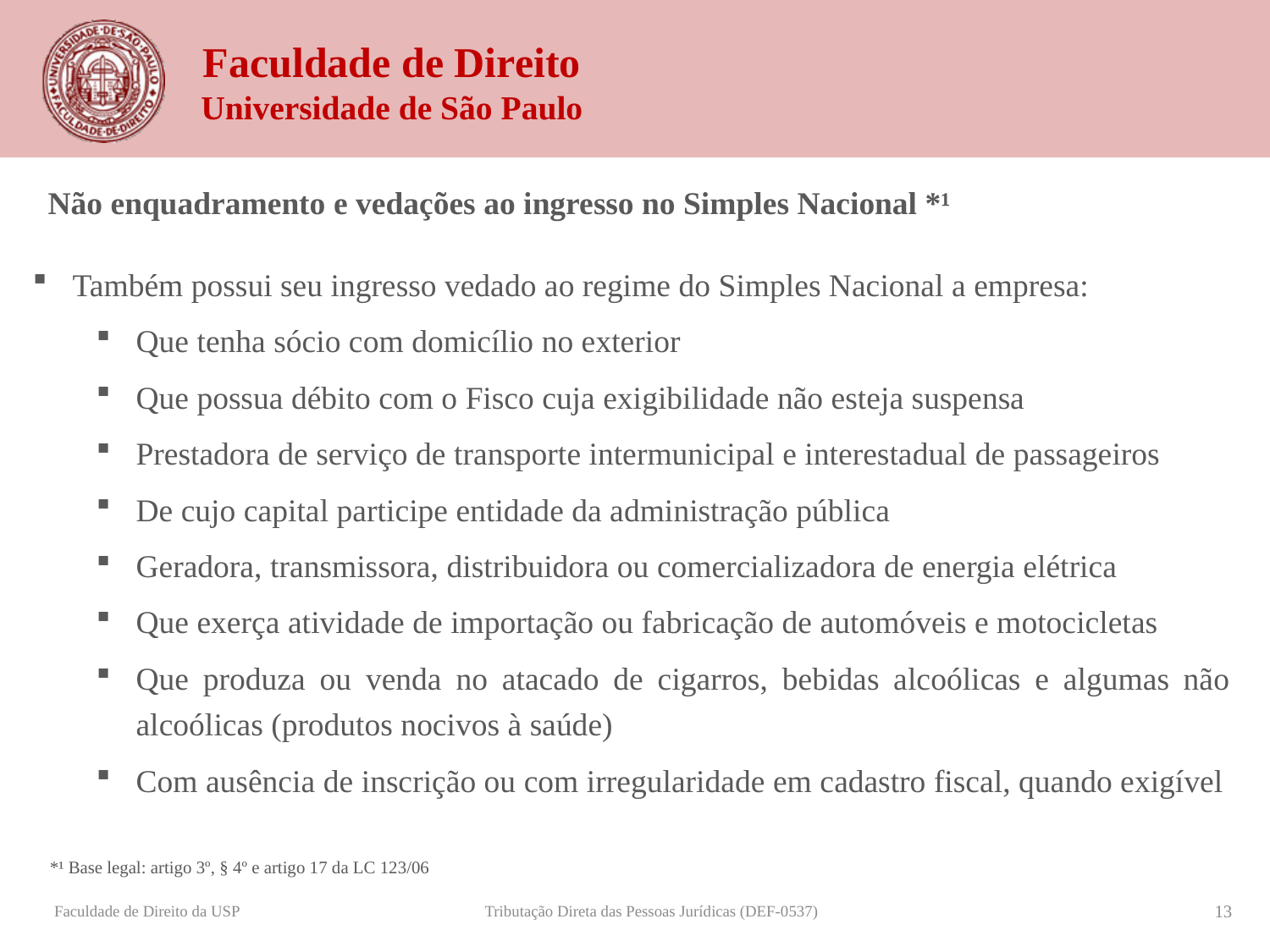

Não enquadramento e vedações ao ingresso no Simples Nacional *¹
Também possui seu ingresso vedado ao regime do Simples Nacional a empresa:
Que tenha sócio com domicílio no exterior
Que possua débito com o Fisco cuja exigibilidade não esteja suspensa
Prestadora de serviço de transporte intermunicipal e interestadual de passageiros
De cujo capital participe entidade da administração pública
Geradora, transmissora, distribuidora ou comercializadora de energia elétrica
Que exerça atividade de importação ou fabricação de automóveis e motocicletas
Que produza ou venda no atacado de cigarros, bebidas alcoólicas e algumas não alcoólicas (produtos nocivos à saúde)
Com ausência de inscrição ou com irregularidade em cadastro fiscal, quando exigível
*¹ Base legal: artigo 3º, § 4º e artigo 17 da LC 123/06